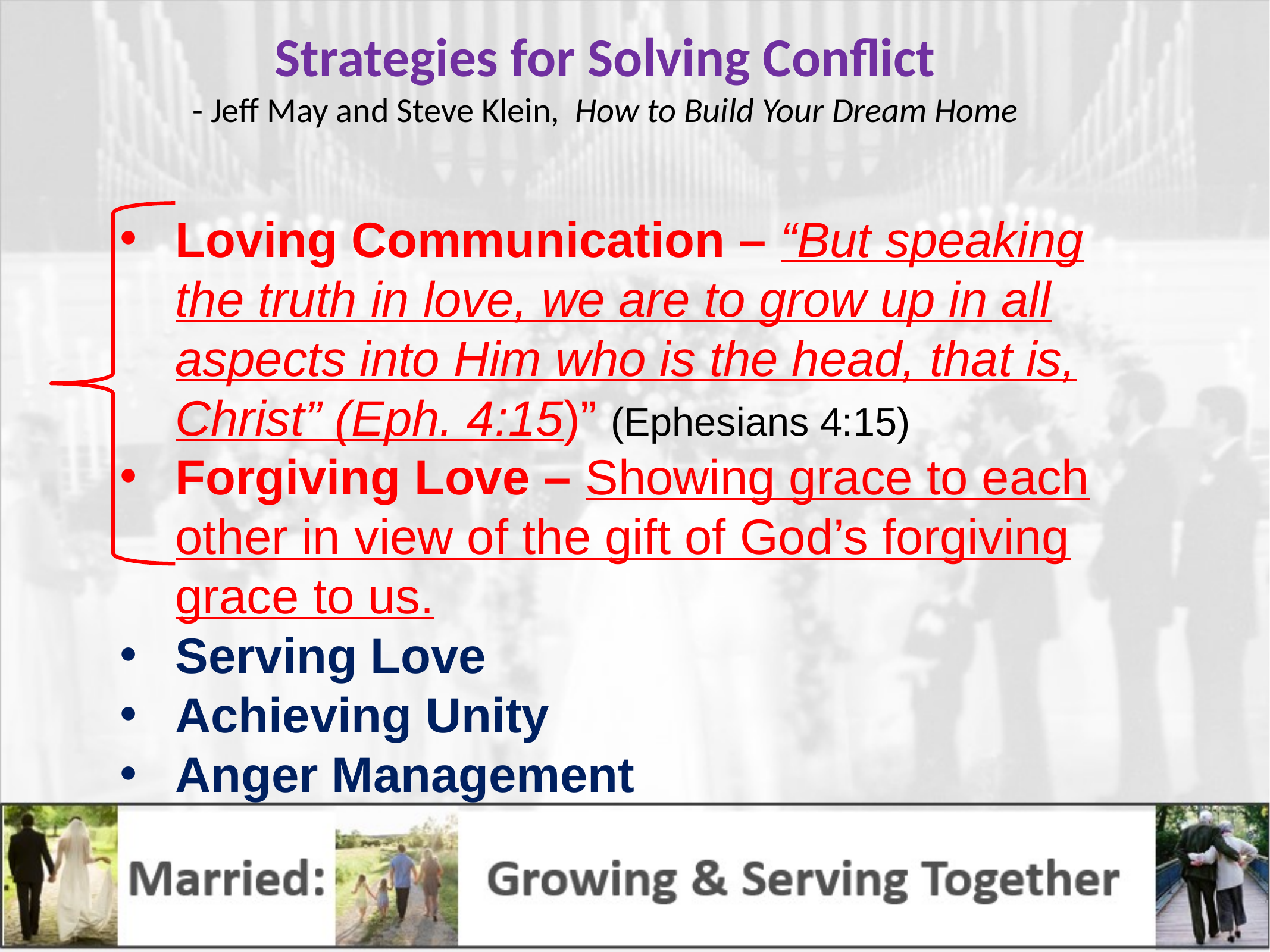

Strategies for Solving Conflict
- Jeff May and Steve Klein,  How to Build Your Dream Home

Loving Communication – “But speaking the truth in love, we are to grow up in all aspects into Him who is the head, that is, Christ” (Eph. 4:15)” (Ephesians 4:15)
Forgiving Love – Showing grace to each other in view of the gift of God’s forgiving grace to us.
Serving Love
Achieving Unity
Anger Management